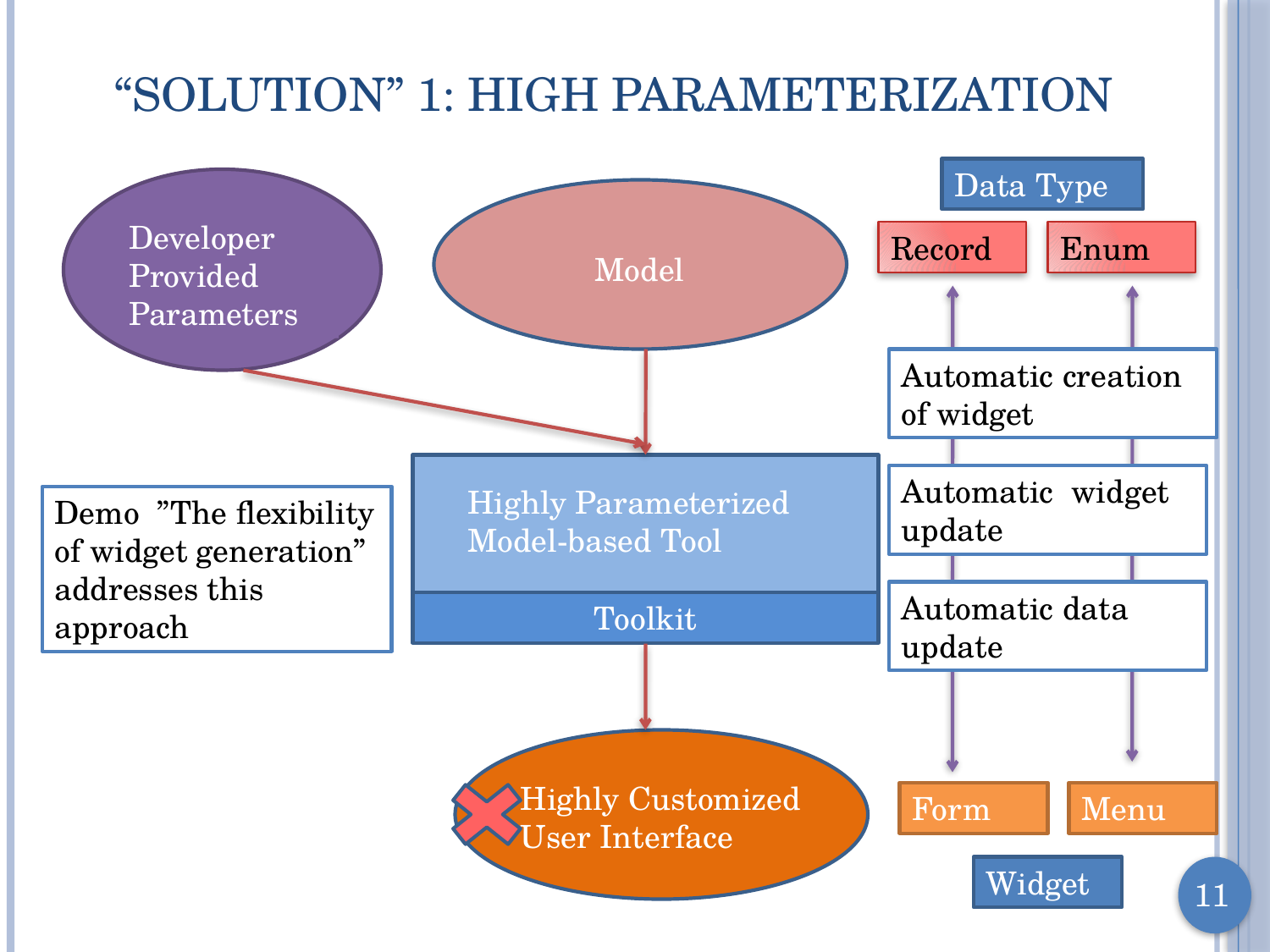

# “Solution” 1: High Parameterization
Data Type

Developer Provided Parameters
Record
Enum
Model
Automatic creation of widget

Automatic  widget update
Highly Parameterized Model-based Tool
Demo  ”The flexibility of widget generation” addresses this approach
Automatic data update
Toolkit

Highly Customized User Interface
Form
Menu
Widget